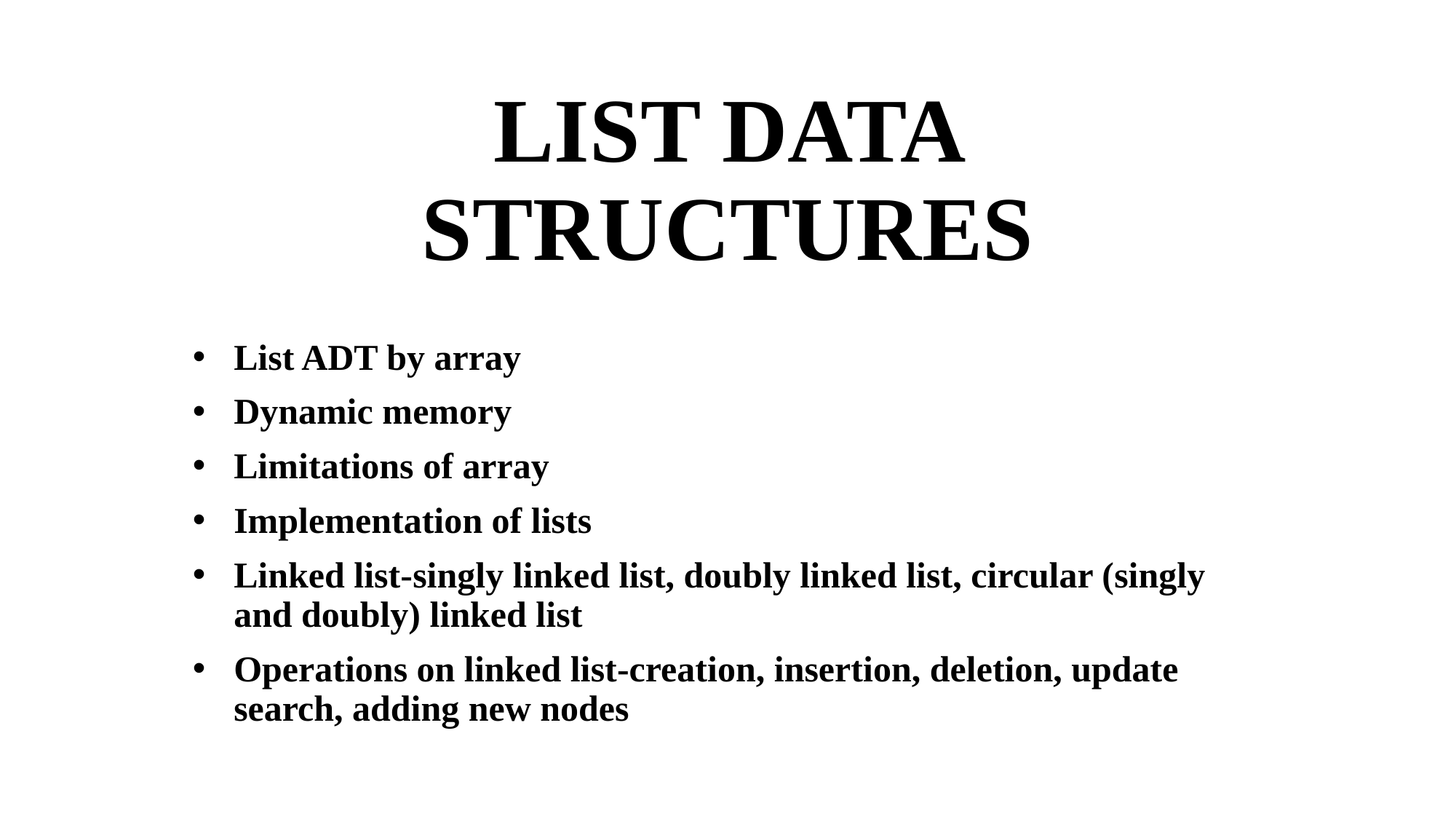

# LIST DATA STRUCTURES
List ADT by array
Dynamic memory
Limitations of array
Implementation of lists
Linked list-singly linked list, doubly linked list, circular (singly and doubly) linked list
Operations on linked list-creation, insertion, deletion, update search, adding new nodes